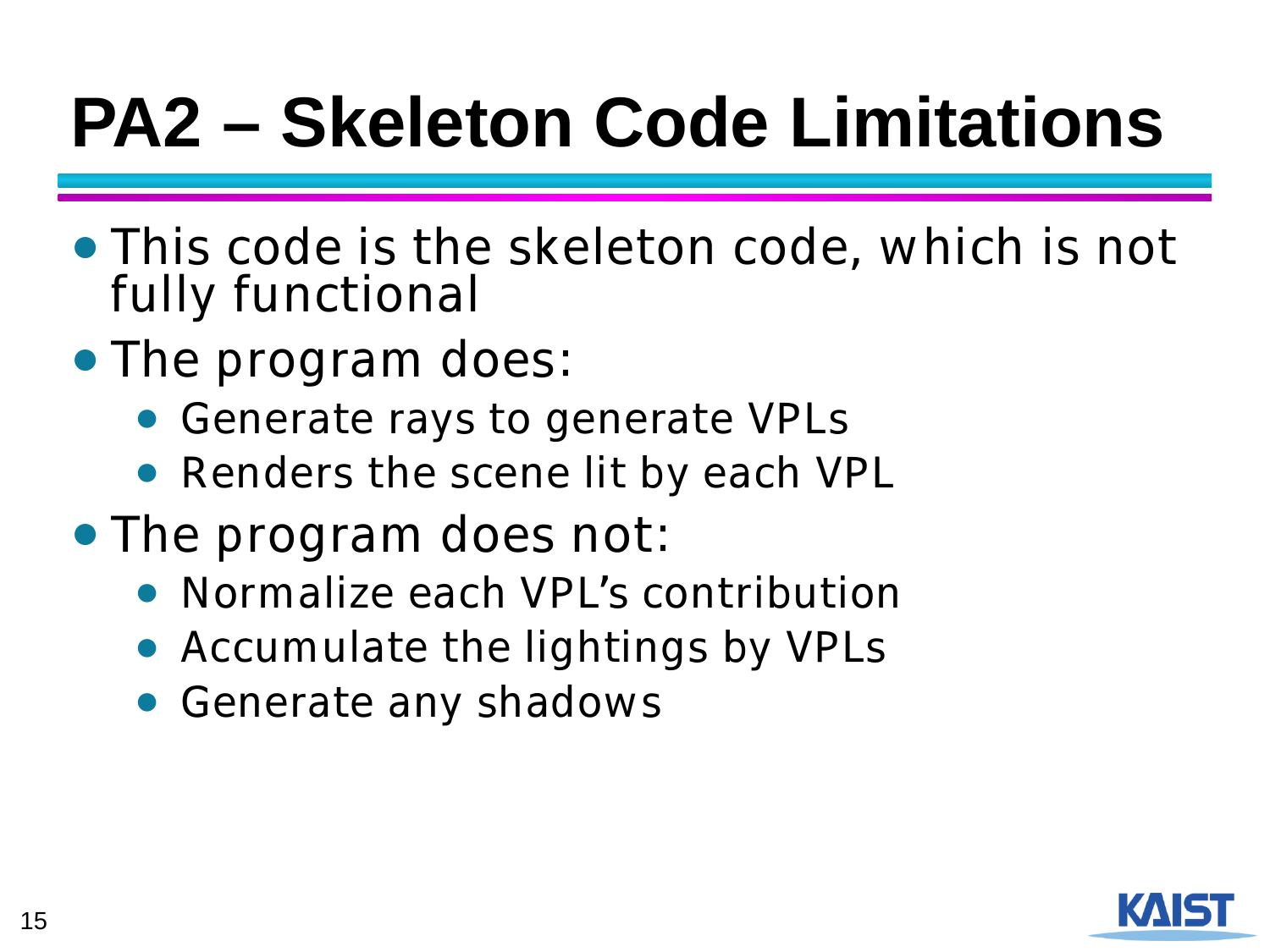

# PA2 – Skeleton Code Limitations
This code is the skeleton code, which is not fully functional
The program does:
Generate rays to generate VPLs
Renders the scene lit by each VPL
The program does not:
Normalize each VPL’s contribution
Accumulate the lightings by VPLs
Generate any shadows